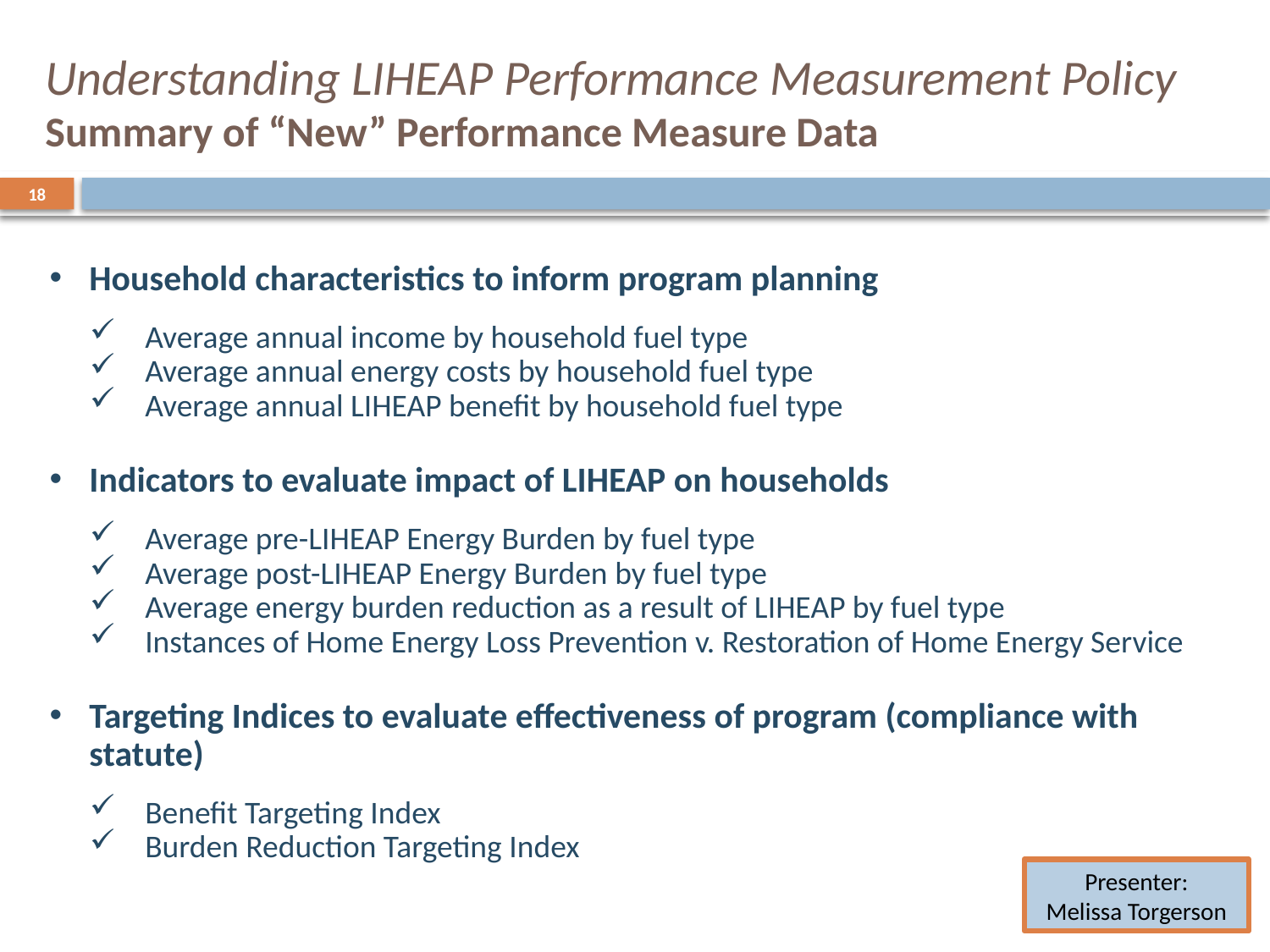

# Understanding LIHEAP Performance Measurement Policy Summary of “New” Performance Measure Data
18

Household characteristics to inform program planning

Average annual income by household fuel type
Average annual energy costs by household fuel type
Average annual LIHEAP benefit by household fuel type

Indicators to evaluate impact of LIHEAP on households

Average pre-LIHEAP Energy Burden by fuel type
Average post-LIHEAP Energy Burden by fuel type
Average energy burden reduction as a result of LIHEAP by fuel type
Instances of Home Energy Loss Prevention v. Restoration of Home Energy Service

Targeting Indices to evaluate effectiveness of program (compliance with statute)

Benefit Targeting Index
Burden Reduction Targeting Index

Presenter:
Melissa Torgerson